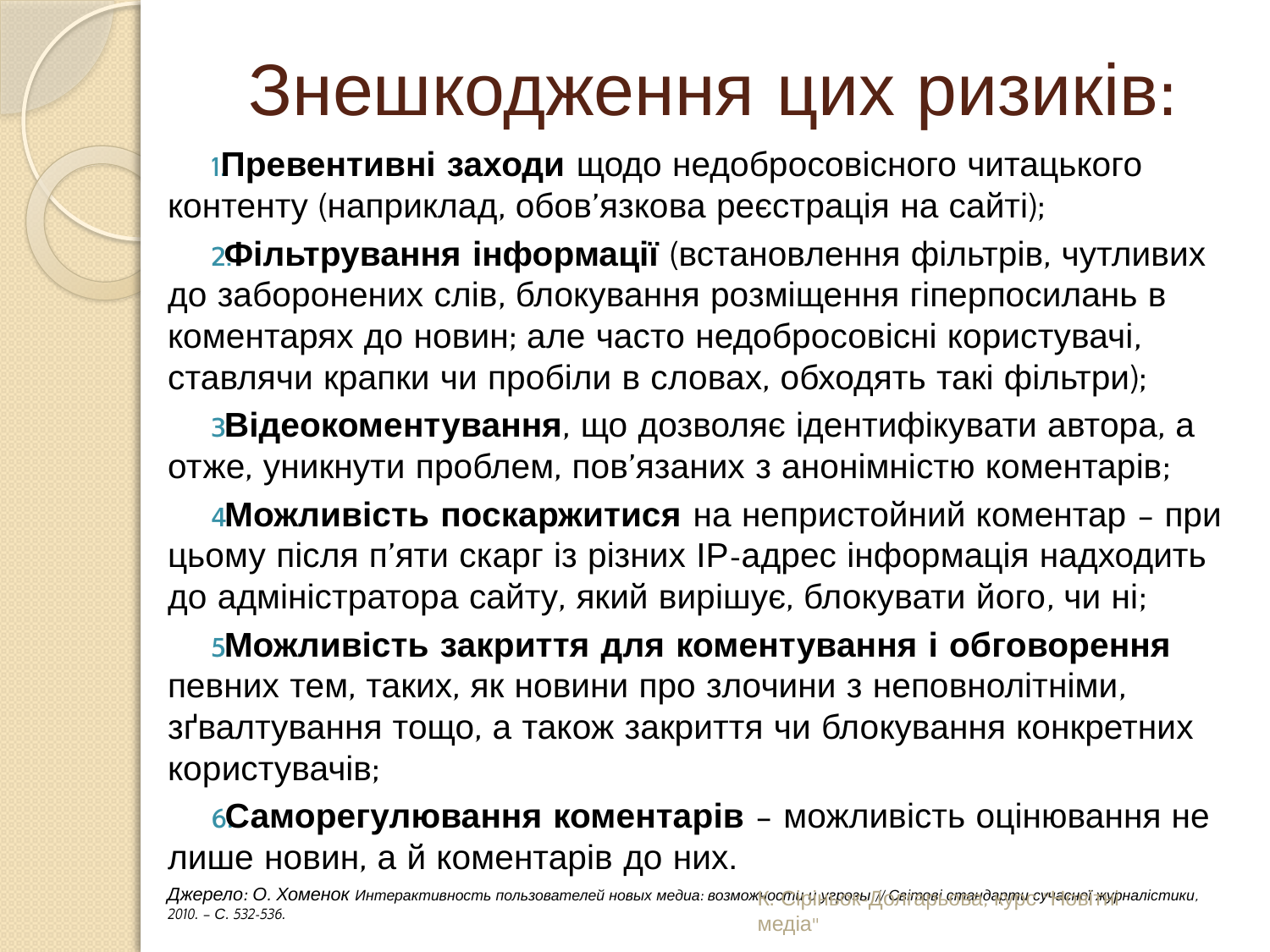

# Знешкодження цих ризиків:
Превентивні заходи щодо недобросовісного читацького контенту (наприклад, обов’язкова реєстрація на сайті);
Фільтрування інформації (встановлення фільтрів, чутливих до заборонених слів, блокування розміщення гіперпосилань в коментарях до новин; але часто недобросовісні користувачі, ставлячи крапки чи пробіли в словах, обходять такі фільтри);
Відеокоментування, що дозволяє ідентифікувати автора, а отже, уникнути проблем, пов’язаних з анонімністю коментарів;
Можливість поскаржитися на непристойний коментар – при цьому після п’яти скарг із різних ІР-адрес інформація надходить до адміністратора сайту, який вирішує, блокувати його, чи ні;
Можливість закриття для коментування і обговорення певних тем, таких, як новини про злочини з неповнолітніми, зґвалтування тощо, а також закриття чи блокування конкретних користувачів;
Саморегулювання коментарів – можливість оцінювання не лише новин, а й коментарів до них.
Джерело: О. Хоменок Интерактивность пользователей новых медиа: возможности и угрозы // Світові стандарти сучасної журналістики, 2010. – С. 532-536.

К. Сіріньок-Долгарьова, курс "Новітні медіа"